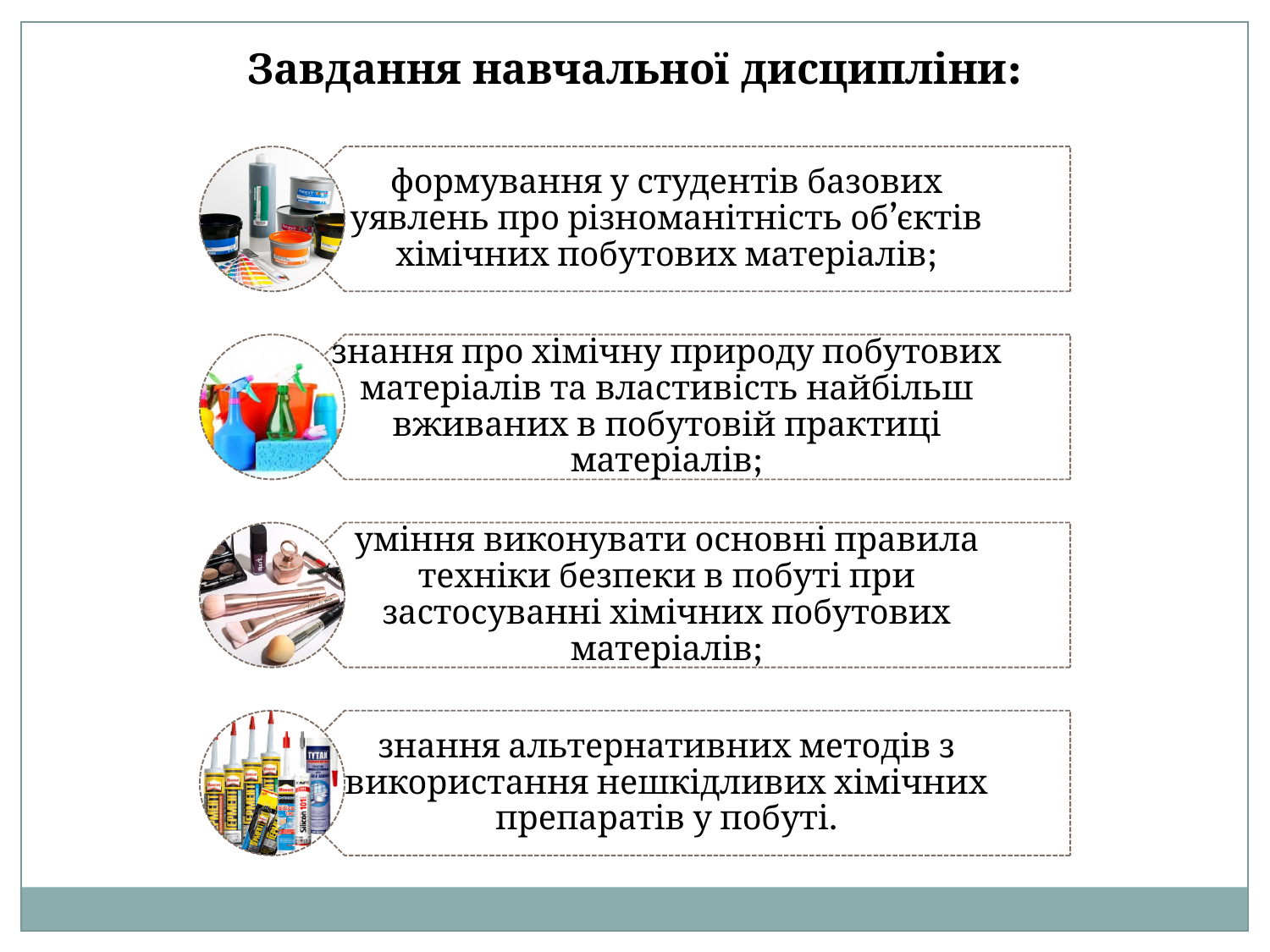

Завдання навчальної дисципліни:
формування у студентів базових уявлень про різноманітність об’єктів хімічних побутових матеріалів;
знання про хімічну природу побутових матеріалів та властивість найбільш вживаних в побутовій практиці матеріалів;
уміння виконувати основні правила техніки безпеки в побуті при застосуванні хімічних побутових матеріалів;
знання альтернативних методів з використання нешкідливих хімічних препаратів у побуті.